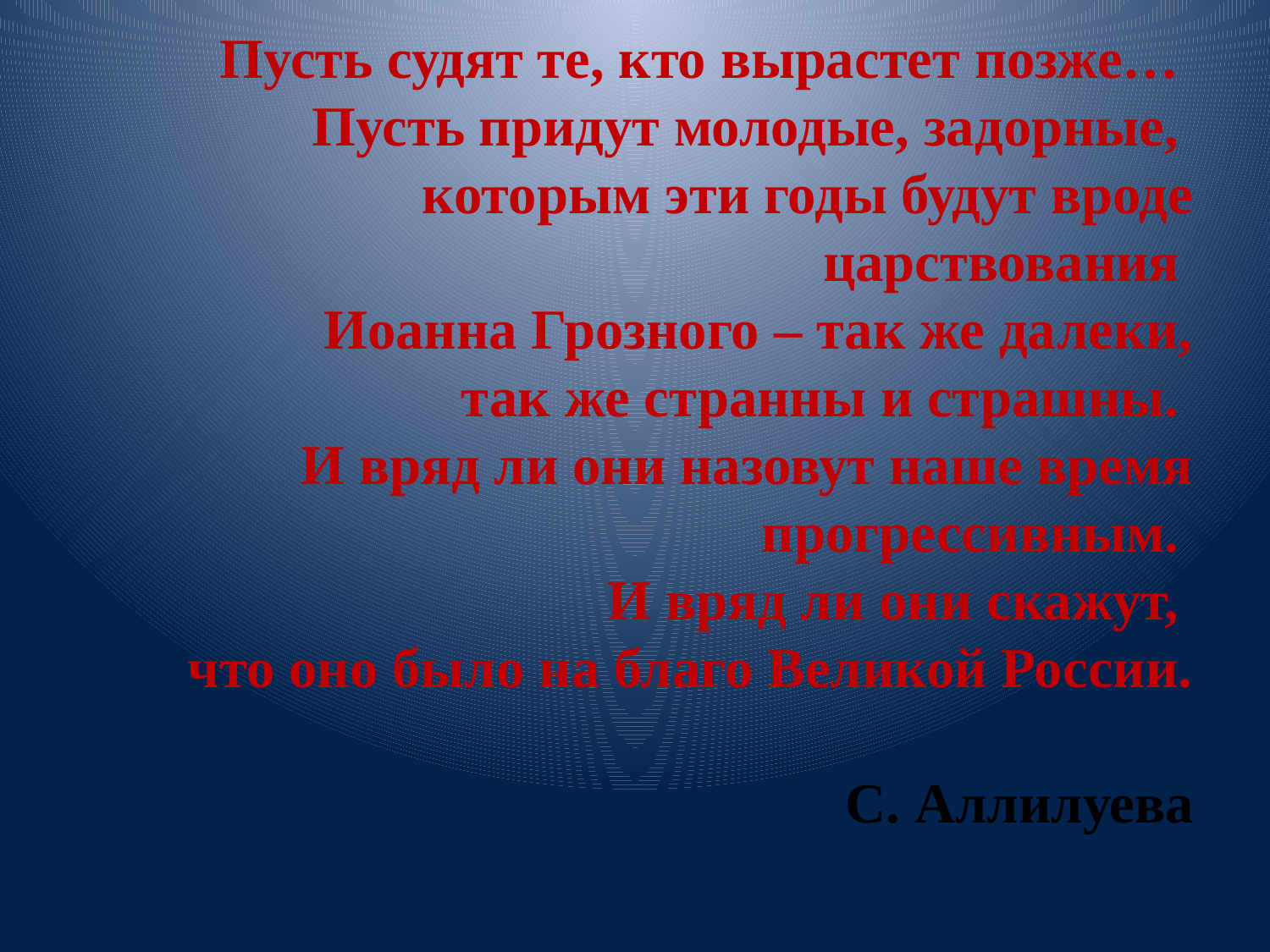

# Пусть судят те, кто вырастет позже… Пусть придут молодые, задорные, которым эти годы будут вроде царствования Иоанна Грозного – так же далеки, так же странны и страшны. И вряд ли они назовут наше время прогрессивным. И вряд ли они скажут, что оно было на благо Великой России. С. Аллилуева